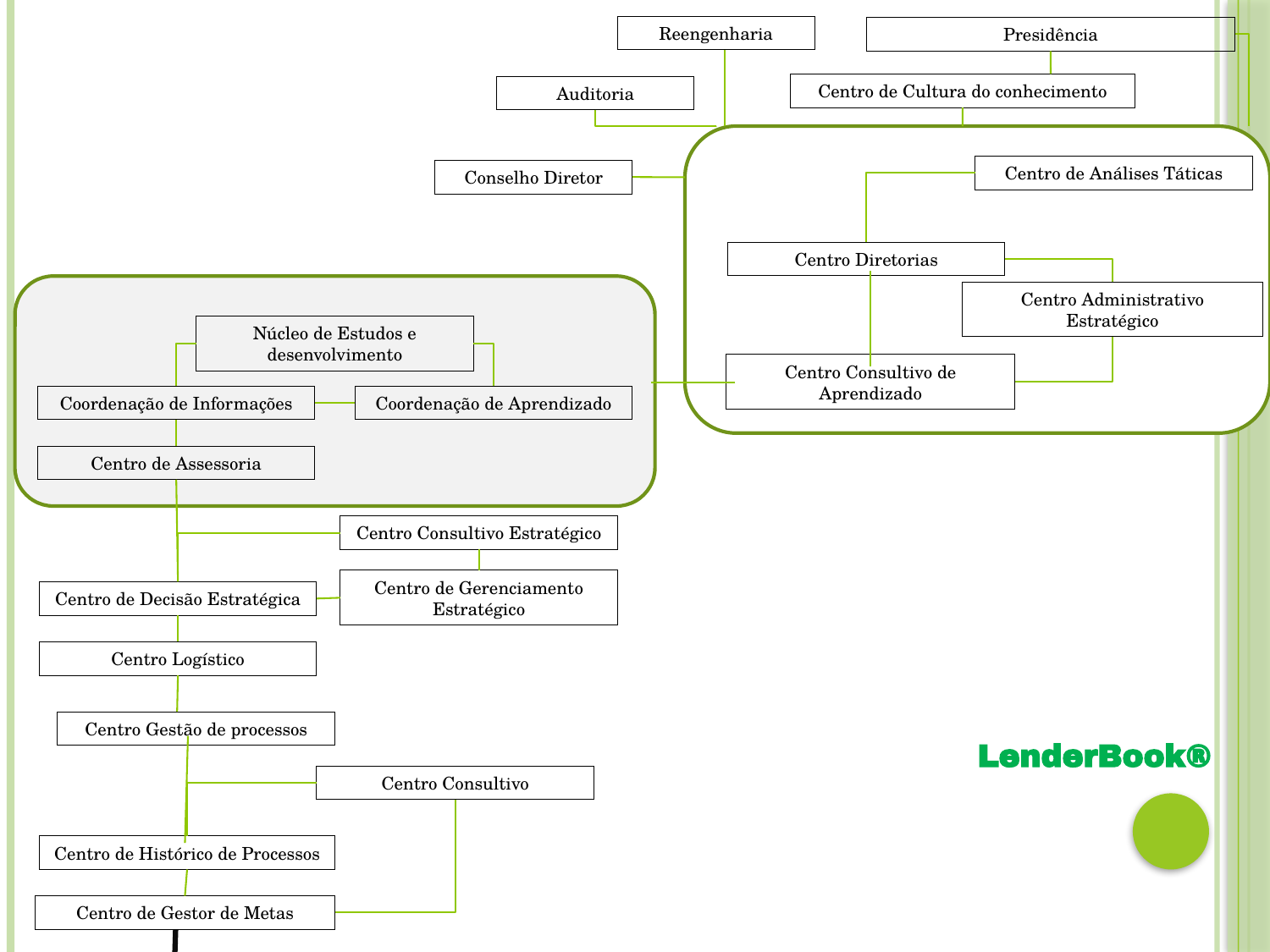

Reengenharia
Presidência
Centro de Cultura do conhecimento
Auditoria

Centro de Análises Táticas
Conselho Diretor
Centro Diretorias

Centro Administrativo Estratégico
Núcleo de Estudos e desenvolvimento
Centro Consultivo de Aprendizado
Coordenação de Informações
Coordenação de Aprendizado
Centro de Assessoria
Centro Consultivo Estratégico
Centro de Gerenciamento Estratégico
Centro de Decisão Estratégica
Centro Logístico
Centro Gestão de processos
LenderBook®
Centro Consultivo
Centro de Histórico de Processos
Centro de Gestor de Metas